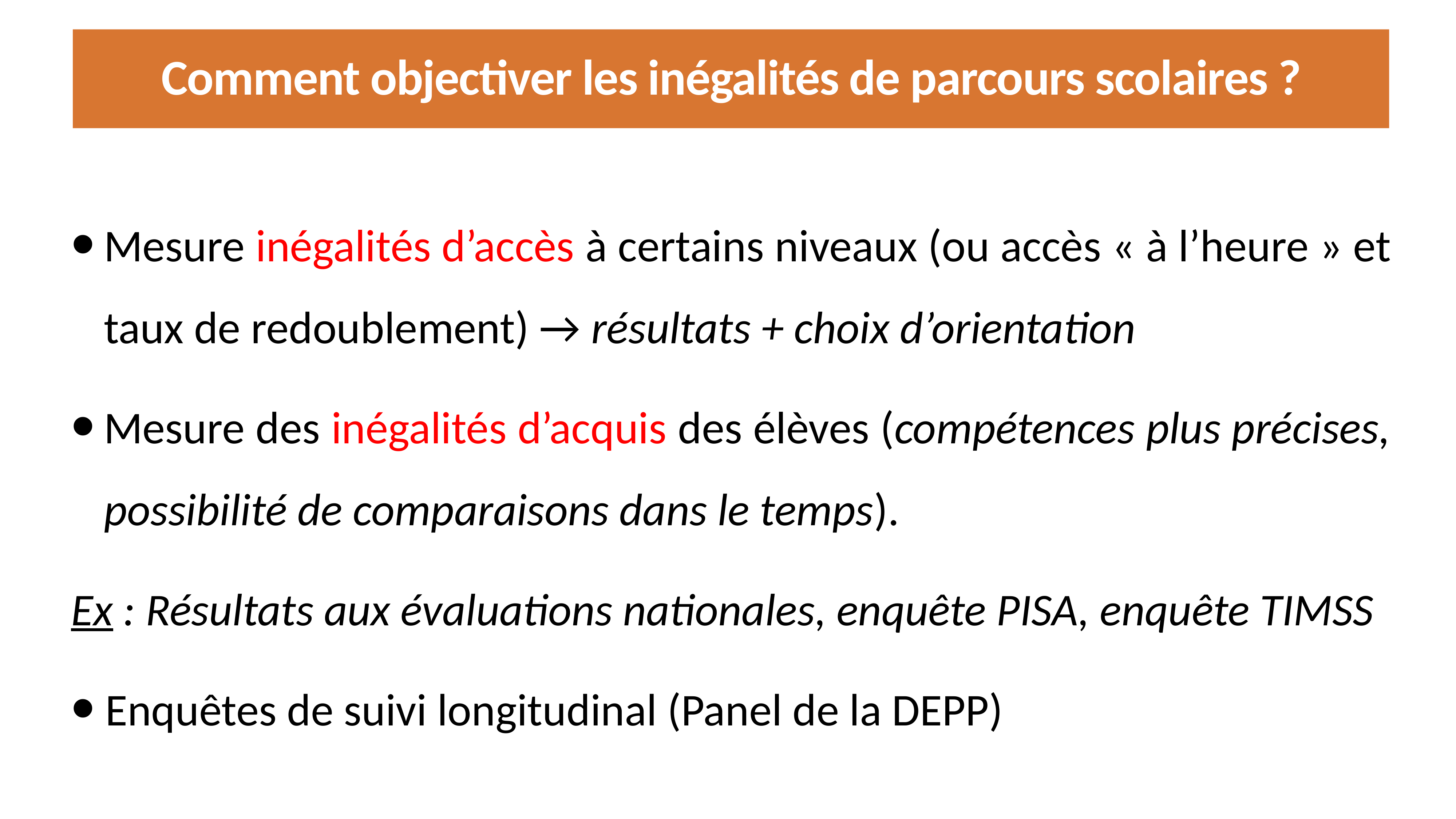

# Comment objectiver les inégalités de parcours scolaires ?
Mesure inégalités d’accès à certains niveaux (ou accès « à l’heure » et taux de redoublement) → résultats + choix d’orientation
Mesure des inégalités d’acquis des élèves (compétences plus précises, possibilité de comparaisons dans le temps).
Ex : Résultats aux évaluations nationales, enquête PISA, enquête TIMSS
Enquêtes de suivi longitudinal (Panel de la DEPP)